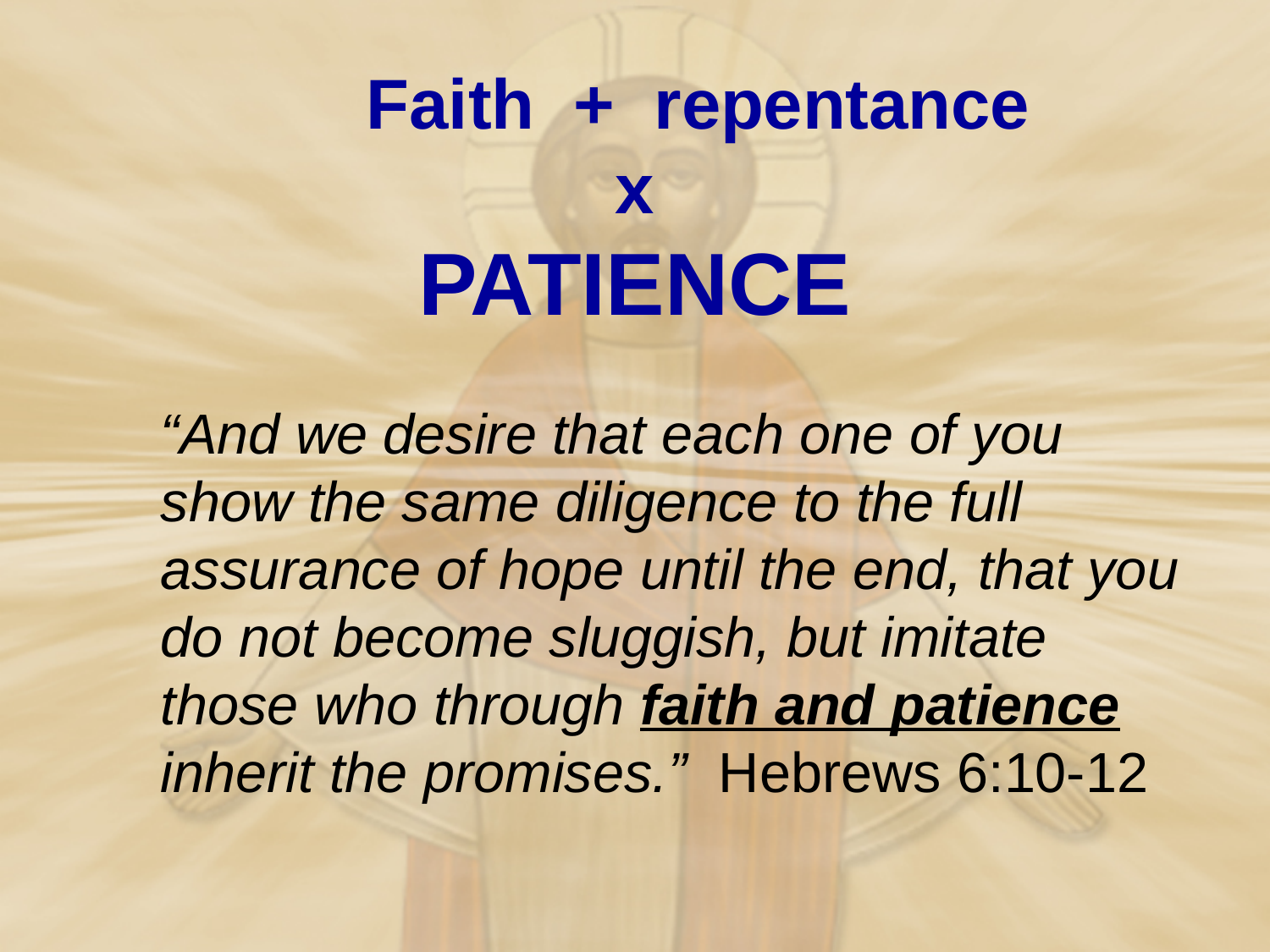

# Faith  +  repentance x PATIENCE
	“And we desire that each one of you show the same diligence to the full assurance of hope until the end, that you do not become sluggish, but imitate those who through faith and patience inherit the promises.”  Hebrews 6:10-12